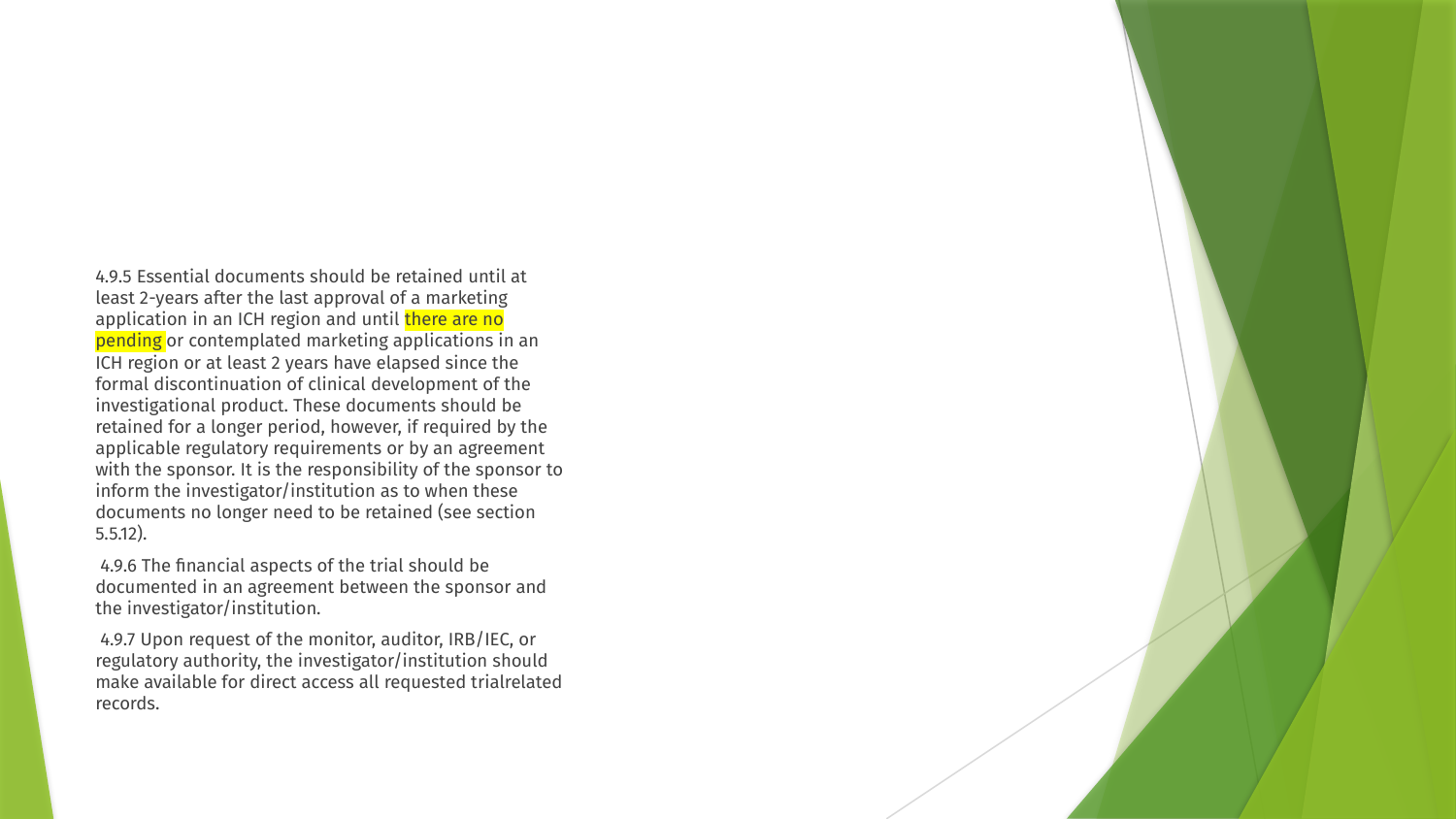

#
4.9.5 Essential documents should be retained until at least 2-years after the last approval of a marketing application in an ICH region and until there are no pending or contemplated marketing applications in an ICH region or at least 2 years have elapsed since the formal discontinuation of clinical development of the investigational product. These documents should be retained for a longer period, however, if required by the applicable regulatory requirements or by an agreement with the sponsor. It is the responsibility of the sponsor to inform the investigator/institution as to when these documents no longer need to be retained (see section 5.5.12).
 4.9.6 The financial aspects of the trial should be documented in an agreement between the sponsor and the investigator/institution.
 4.9.7 Upon request of the monitor, auditor, IRB/IEC, or regulatory authority, the investigator/institution should make available for direct access all requested trialrelated records.